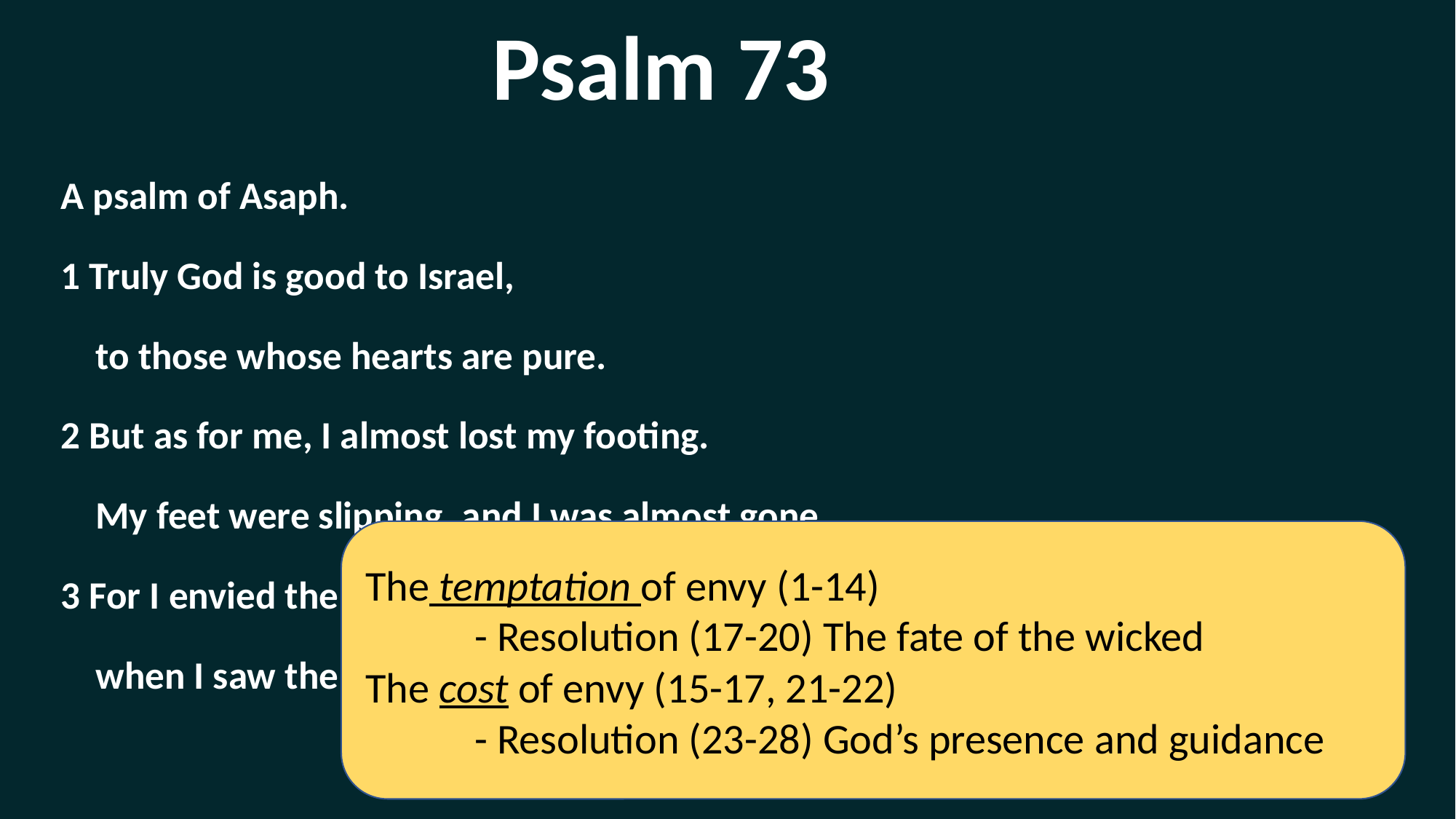

Psalm 73
A psalm of Asaph.
1 Truly God is good to Israel,
    to those whose hearts are pure.
2 But as for me, I almost lost my footing.
    My feet were slipping, and I was almost gone.
3 For I envied the proud
    when I saw them prosper despite their wickedness.

The temptation of envy (1-14)
	- Resolution (17-20) The fate of the wicked
The cost of envy (15-17, 21-22)
	- Resolution (23-28) God’s presence and guidance